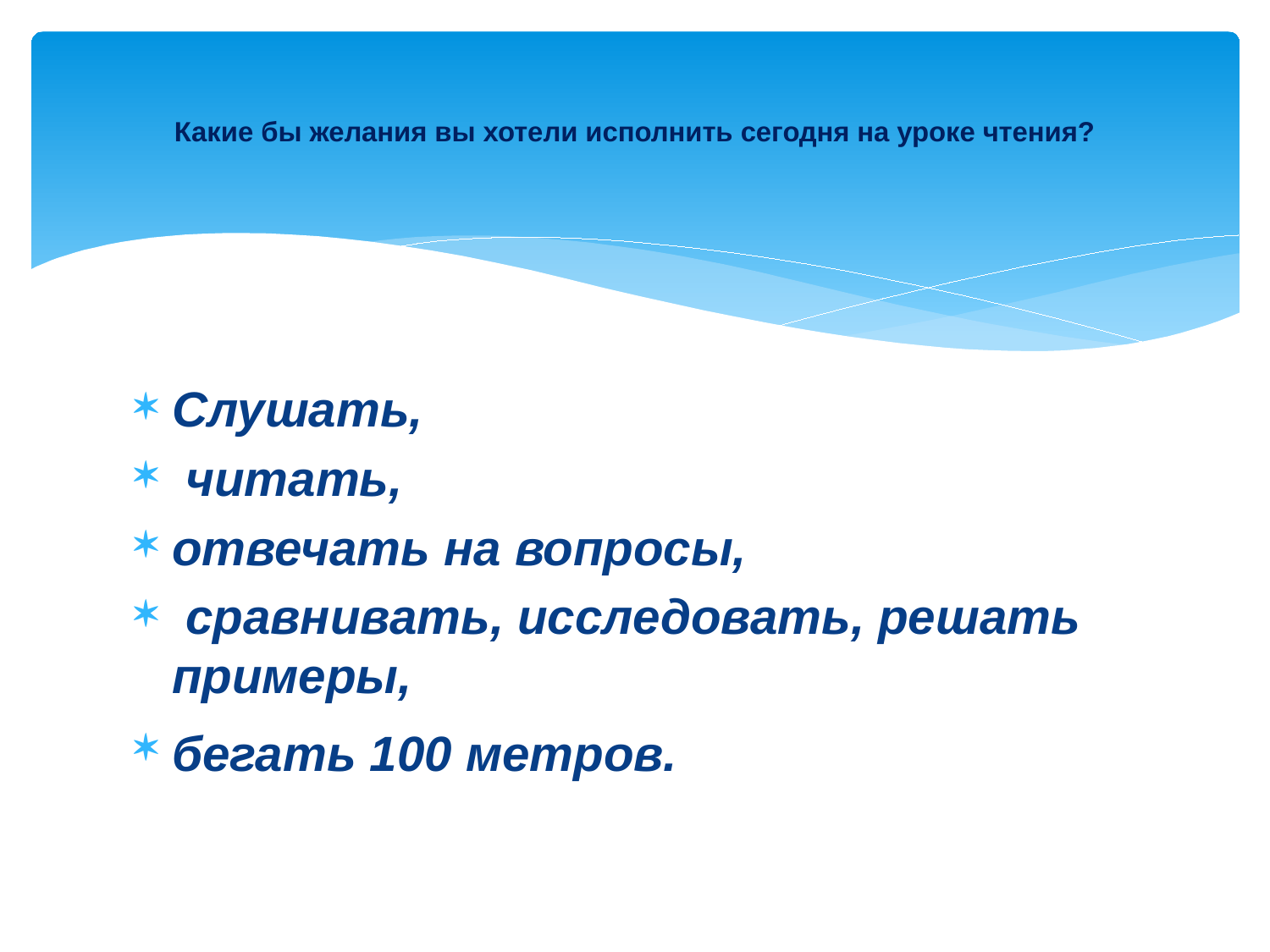

# Какие бы желания вы хотели исполнить сегодня на уроке чтения?
Слушать,
 читать,
отвечать на вопросы,
 сравнивать, исследовать, решать примеры,
бегать 100 метров.